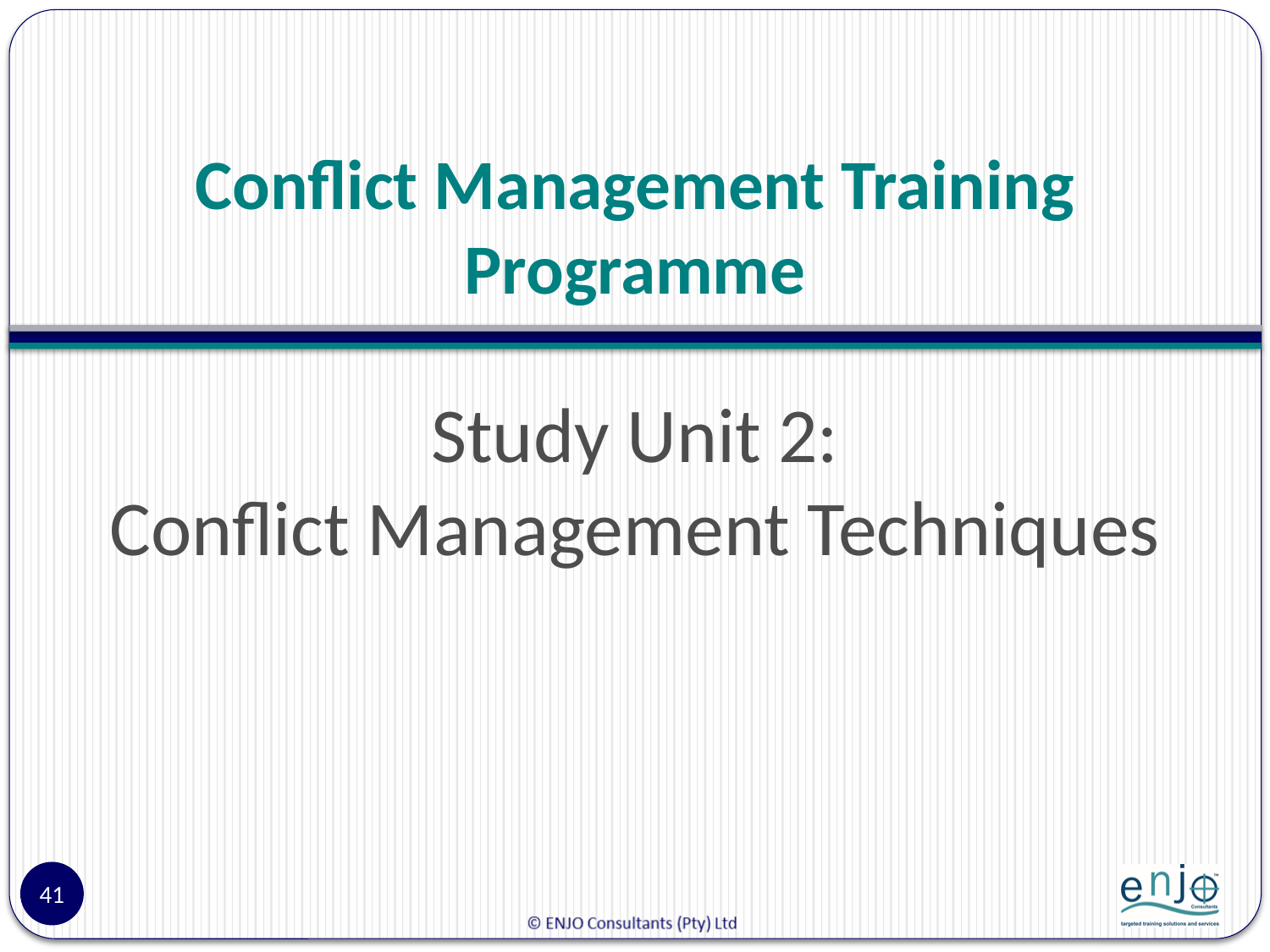

# Conflict Management Training Programme
Study Unit 2:
Conflict Management Techniques
41